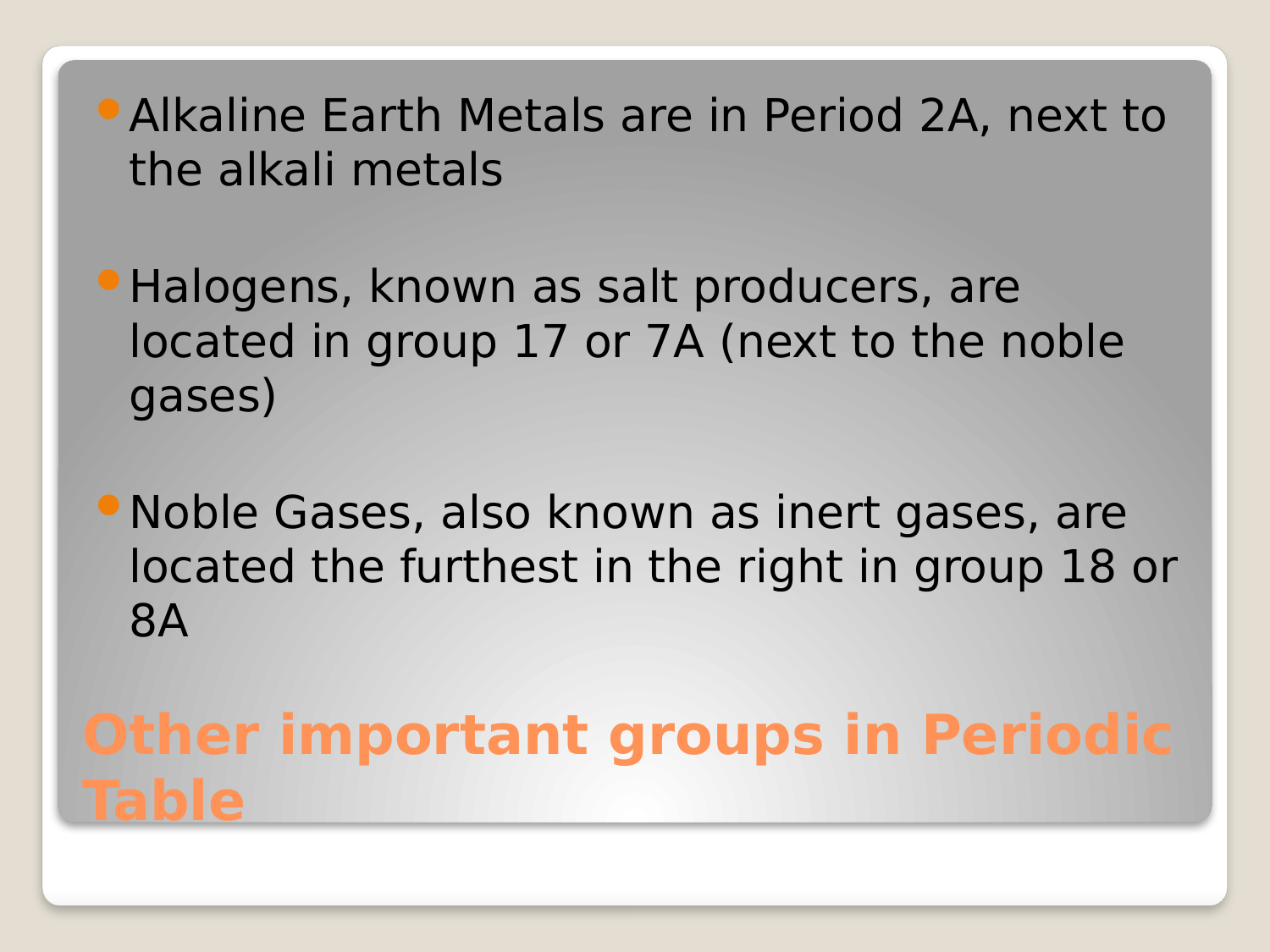

Alkaline Earth Metals are in Period 2A, next to the alkali metals

Halogens, known as salt producers, are located in group 17 or 7A (next to the noble gases)

Noble Gases, also known as inert gases, are located the furthest in the right in group 18 or 8A
# Other important groups in Periodic Table